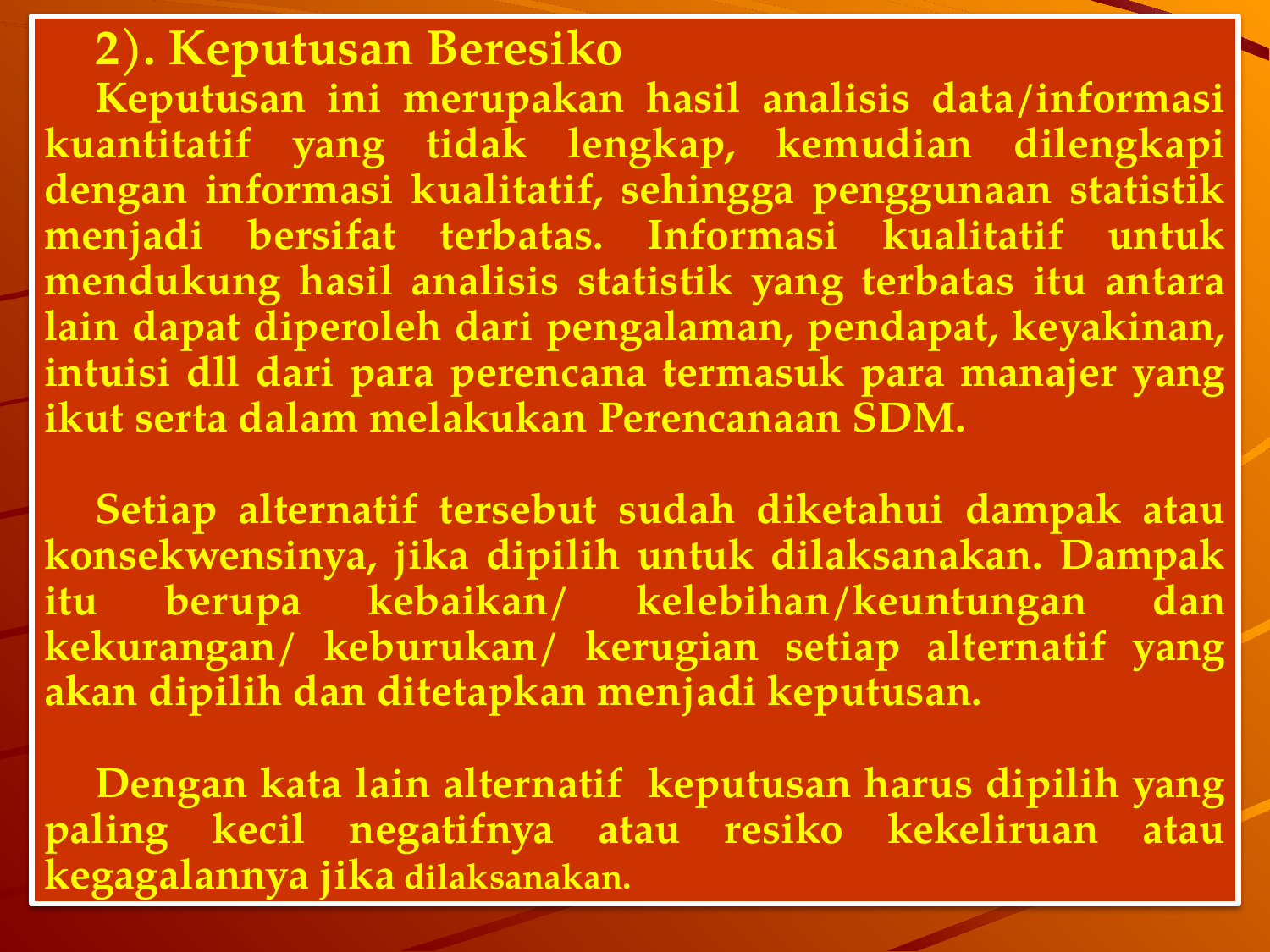

2). Keputusan Beresiko
Keputusan ini merupakan hasil analisis data/informasi kuantitatif yang tidak lengkap, kemudian dilengkapi dengan informasi kualitatif, sehingga penggunaan statistik menjadi bersifat terbatas. Informasi kualitatif untuk mendukung hasil analisis statistik yang terbatas itu antara lain dapat diperoleh dari pengalaman, pendapat, keyakinan, intuisi dll dari para perencana termasuk para manajer yang ikut serta dalam melakukan Perencanaan SDM.

Setiap alternatif tersebut sudah diketahui dampak atau konsekwensinya, jika dipilih untuk dilaksanakan. Dampak itu berupa kebaikan/ kelebihan/keuntungan dan kekurangan/ keburukan/ kerugian setiap alternatif yang akan dipilih dan ditetapkan menjadi keputusan.

Dengan kata lain alternatif  keputusan harus dipilih yang paling kecil negatifnya atau resiko kekeliruan atau kegagalannya jika dilaksanakan.